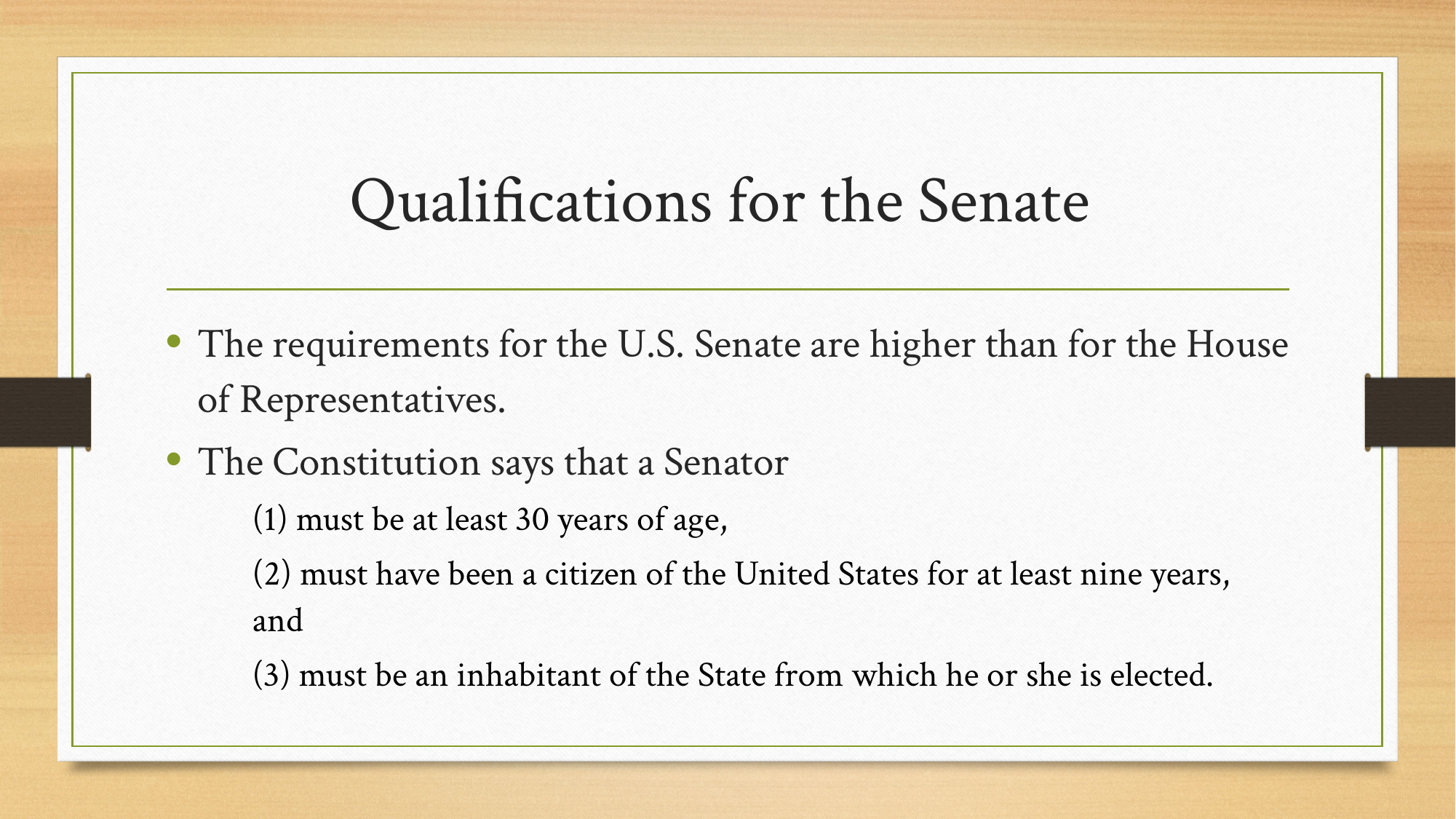

# Qualifications for the Senate
The requirements for the U.S. Senate are higher than for the House of Representatives.
The Constitution says that a Senator
(1) must be at least 30 years of age,
(2) must have been a citizen of the United States for at least nine years, and
(3) must be an inhabitant of the State from which he or she is elected.